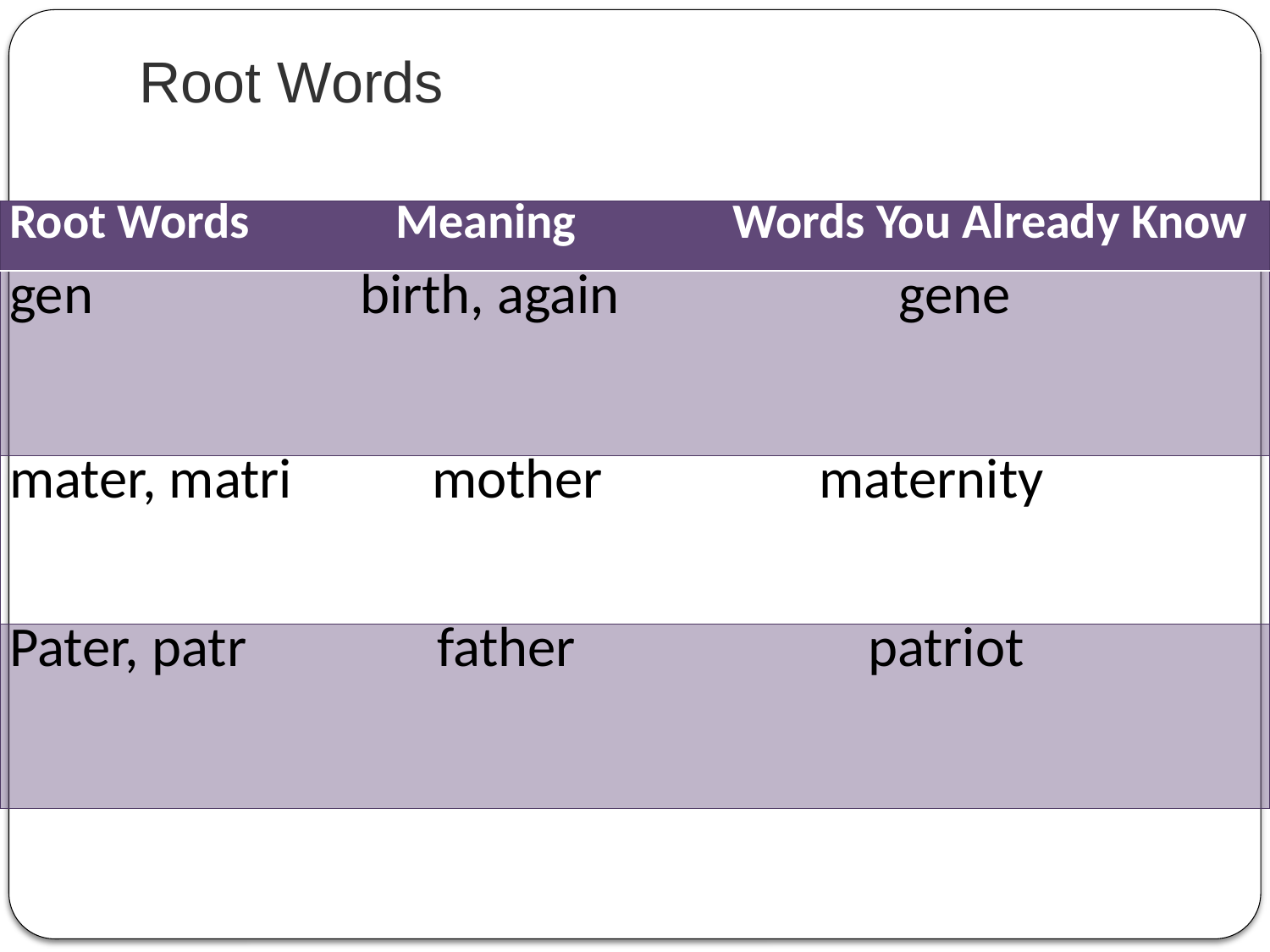

# Root Words
| Root Words Meaning Words You Already Know |
| --- |
| gen birth, again gene |
| mater, matri mother maternity |
| Pater, patr father patriot |